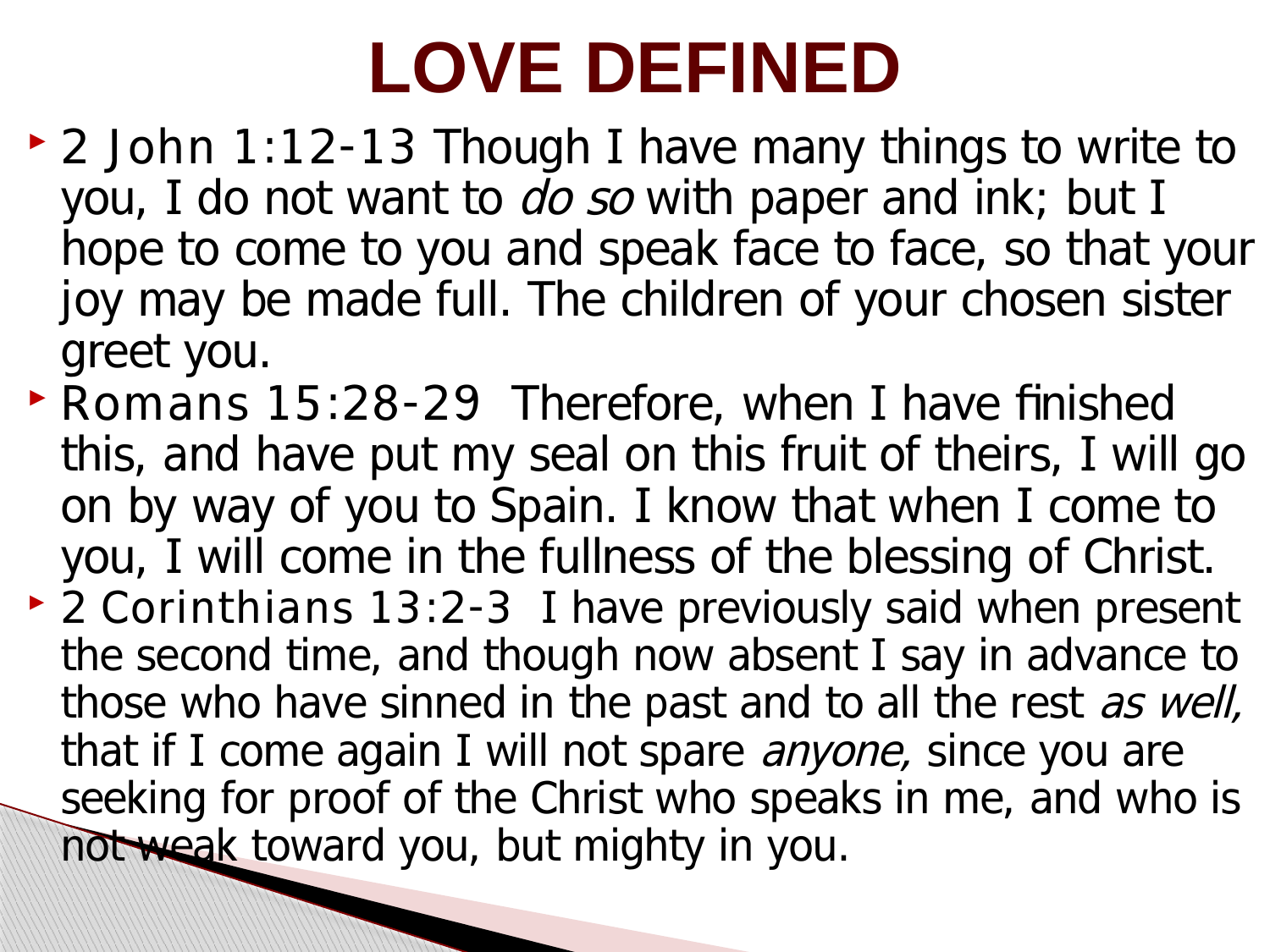

# LOVE DEFINED
2 John 1:12-13 Though I have many things to write to you, I do not want to do so with paper and ink; but I hope to come to you and speak face to face, so that your joy may be made full. The children of your chosen sister greet you.
Romans 15:28-29  Therefore, when I have finished this, and have put my seal on this fruit of theirs, I will go on by way of you to Spain. I know that when I come to you, I will come in the fullness of the blessing of Christ.
2 Corinthians 13:2-3  I have previously said when present the second time, and though now absent I say in advance to those who have sinned in the past and to all the rest as well, that if I come again I will not spare anyone, since you are seeking for proof of the Christ who speaks in me, and who is not weak toward you, but mighty in you.